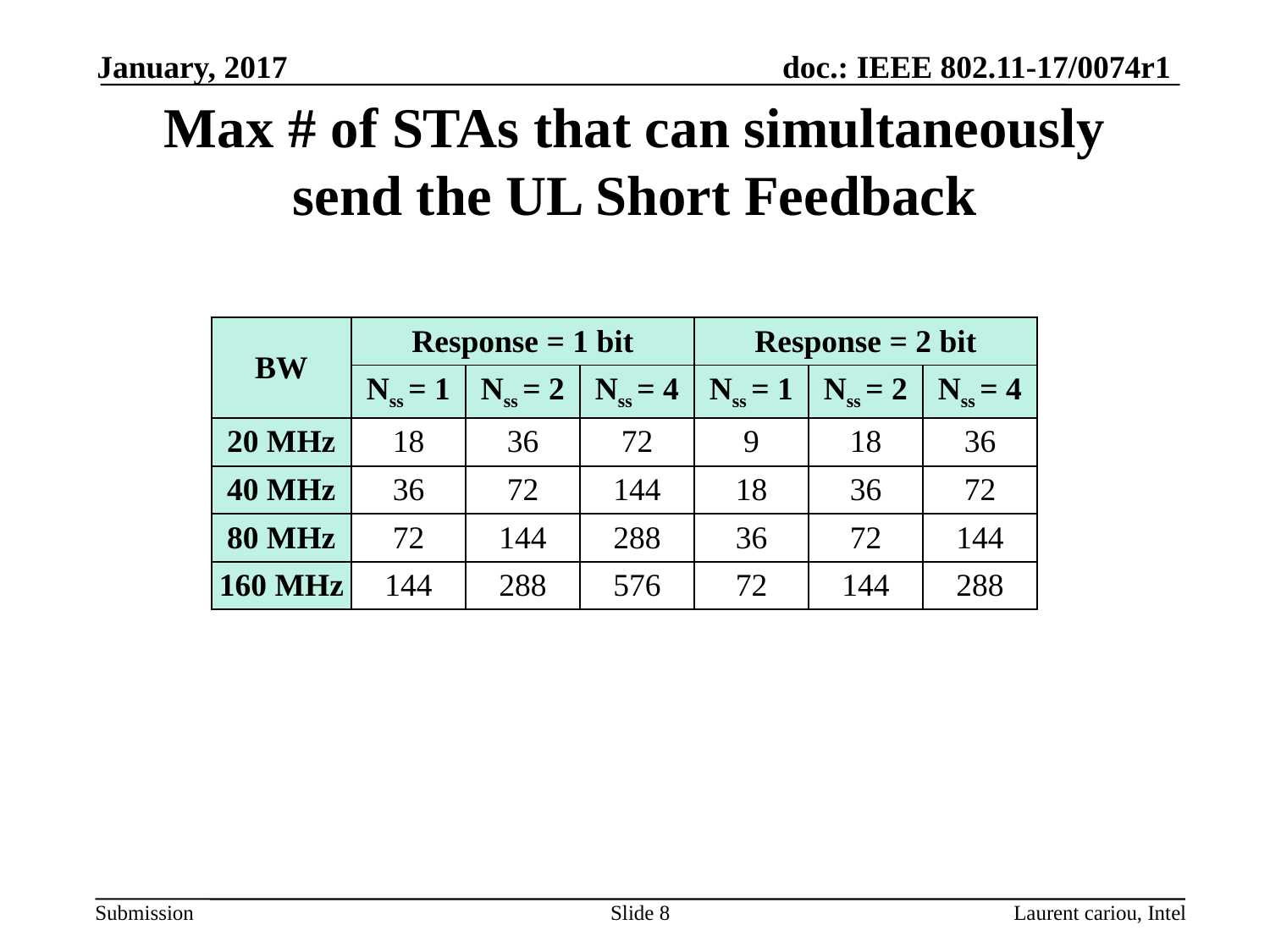

January, 2017
# Max # of STAs that can simultaneously send the UL Short Feedback
| BW | Response = 1 bit |  |  | Response = 2 bit |  |  |
| --- | --- | --- | --- | --- | --- | --- |
|  | Nss = 1 | Nss = 2 | Nss = 4 | Nss = 1 | Nss = 2 | Nss = 4 |
| 20 MHz | 18 | 36 | 72 | 9 | 18 | 36 |
| 40 MHz | 36 | 72 | 144 | 18 | 36 | 72 |
| 80 MHz | 72 | 144 | 288 | 36 | 72 | 144 |
| 160 MHz | 144 | 288 | 576 | 72 | 144 | 288 |
Slide 8
Laurent cariou, Intel